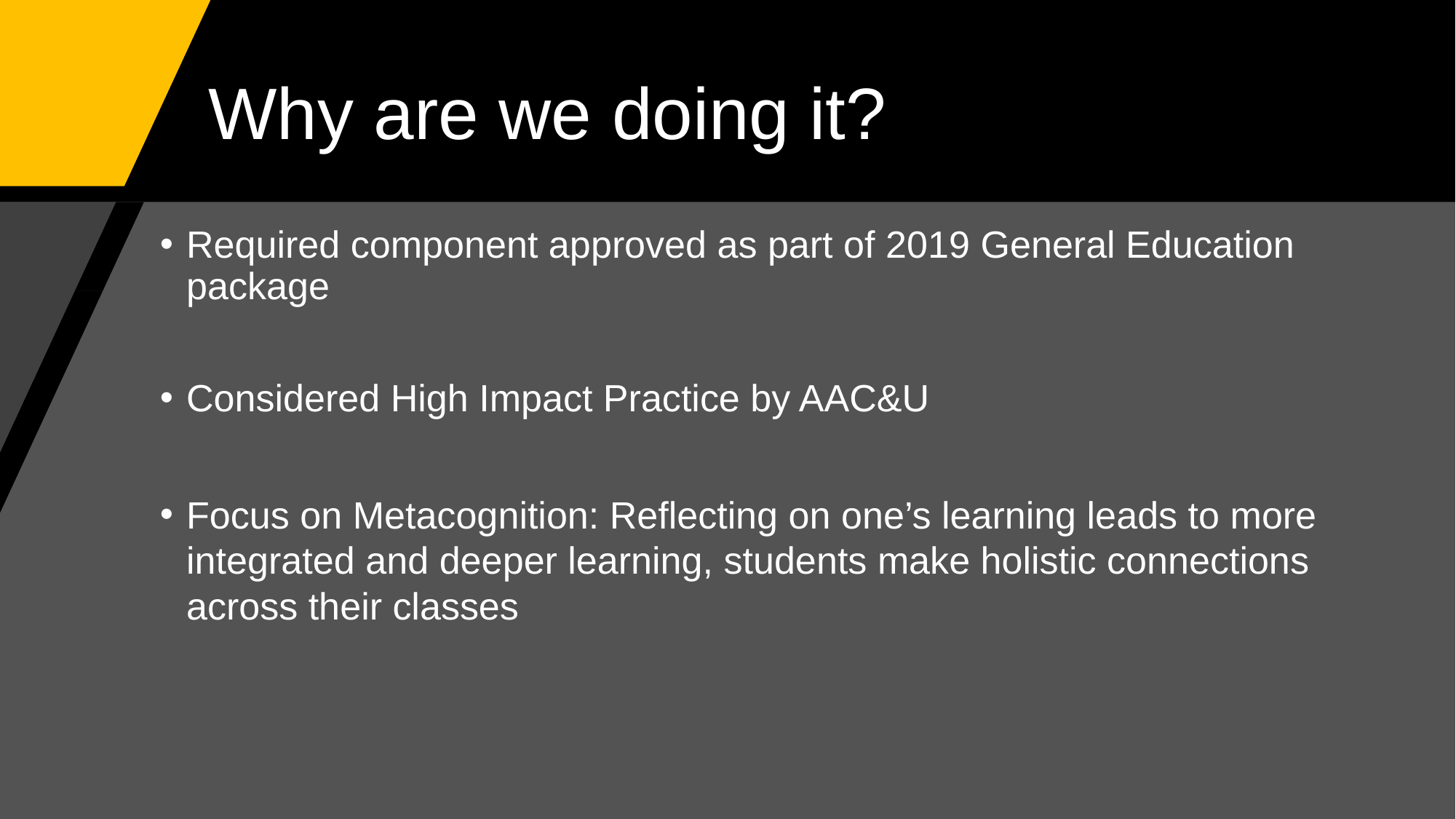

# Why are we doing it?

Required component approved as part of 2019 General Education package

Considered High Impact Practice by AAC&U

Focus on Metacognition: Reflecting on one’s learning leads to more integrated and deeper learning, students make holistic connections across their classes